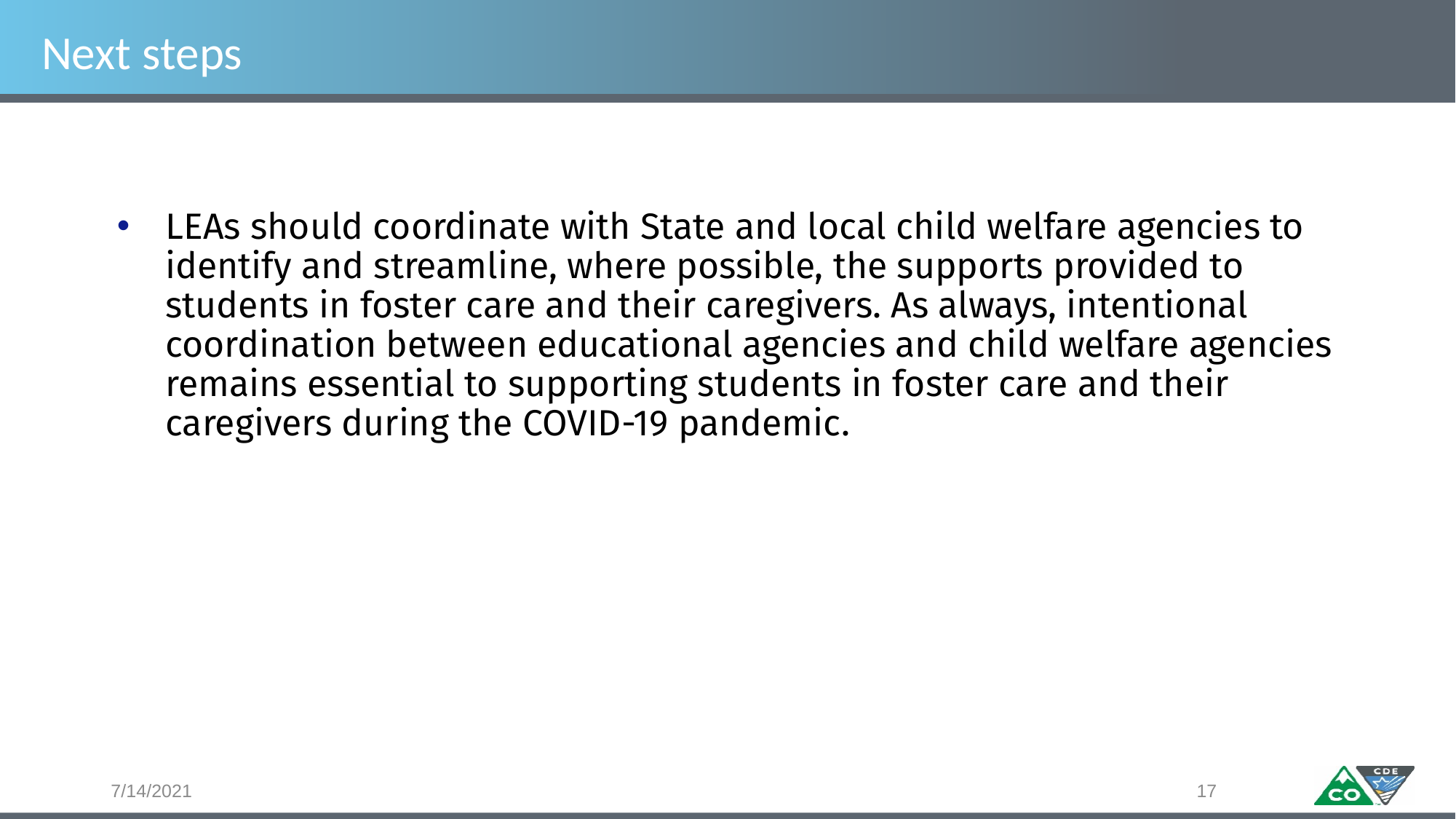

# Next steps

LEAs should coordinate with State and local child welfare agencies to identify and streamline, where possible, the supports provided to students in foster care and their caregivers. As always, intentional coordination between educational agencies and child welfare agencies remains essential to supporting students in foster care and their caregivers during the COVID-19 pandemic.